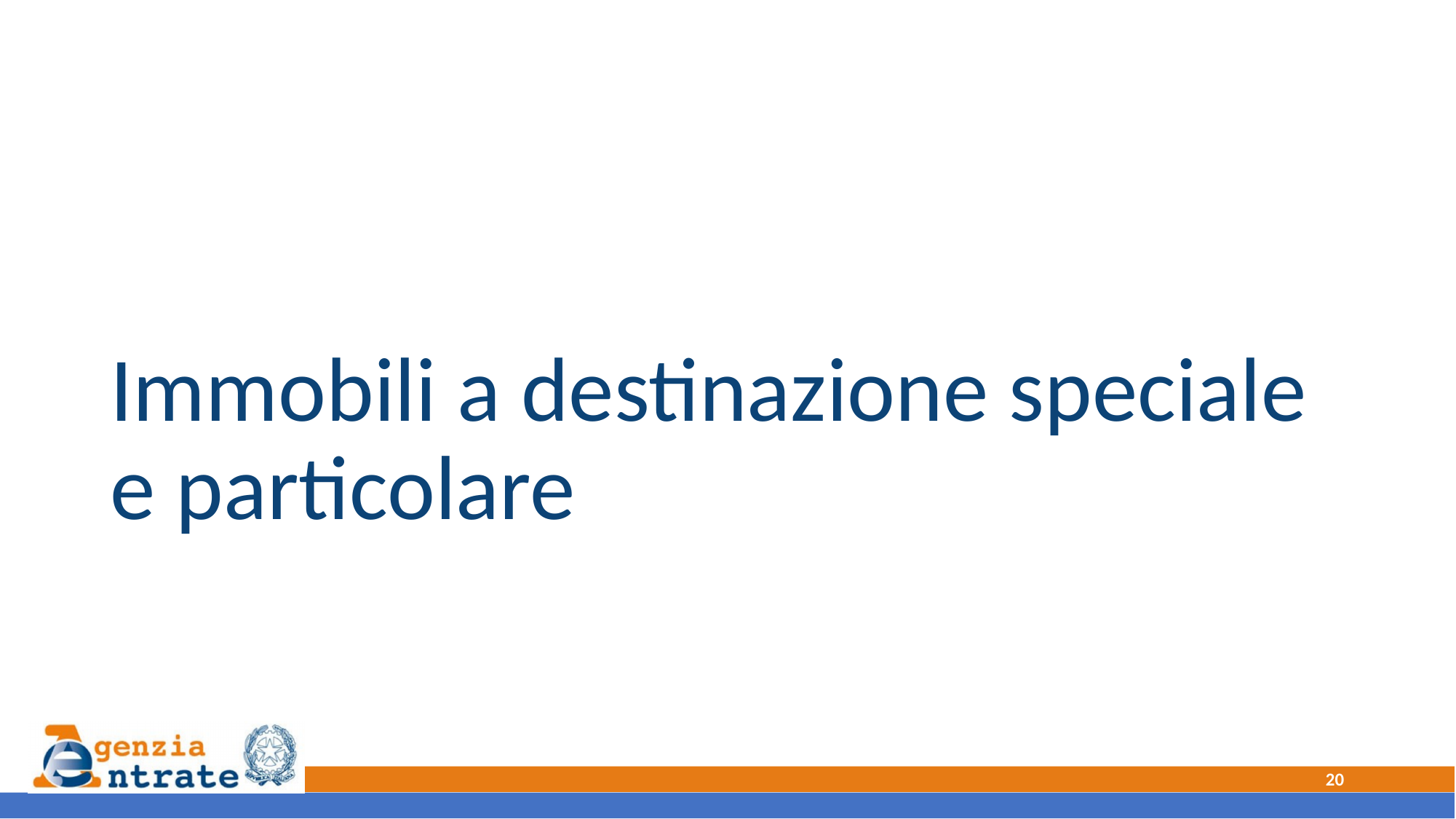

# Immobili a destinazione speciale e particolare

20